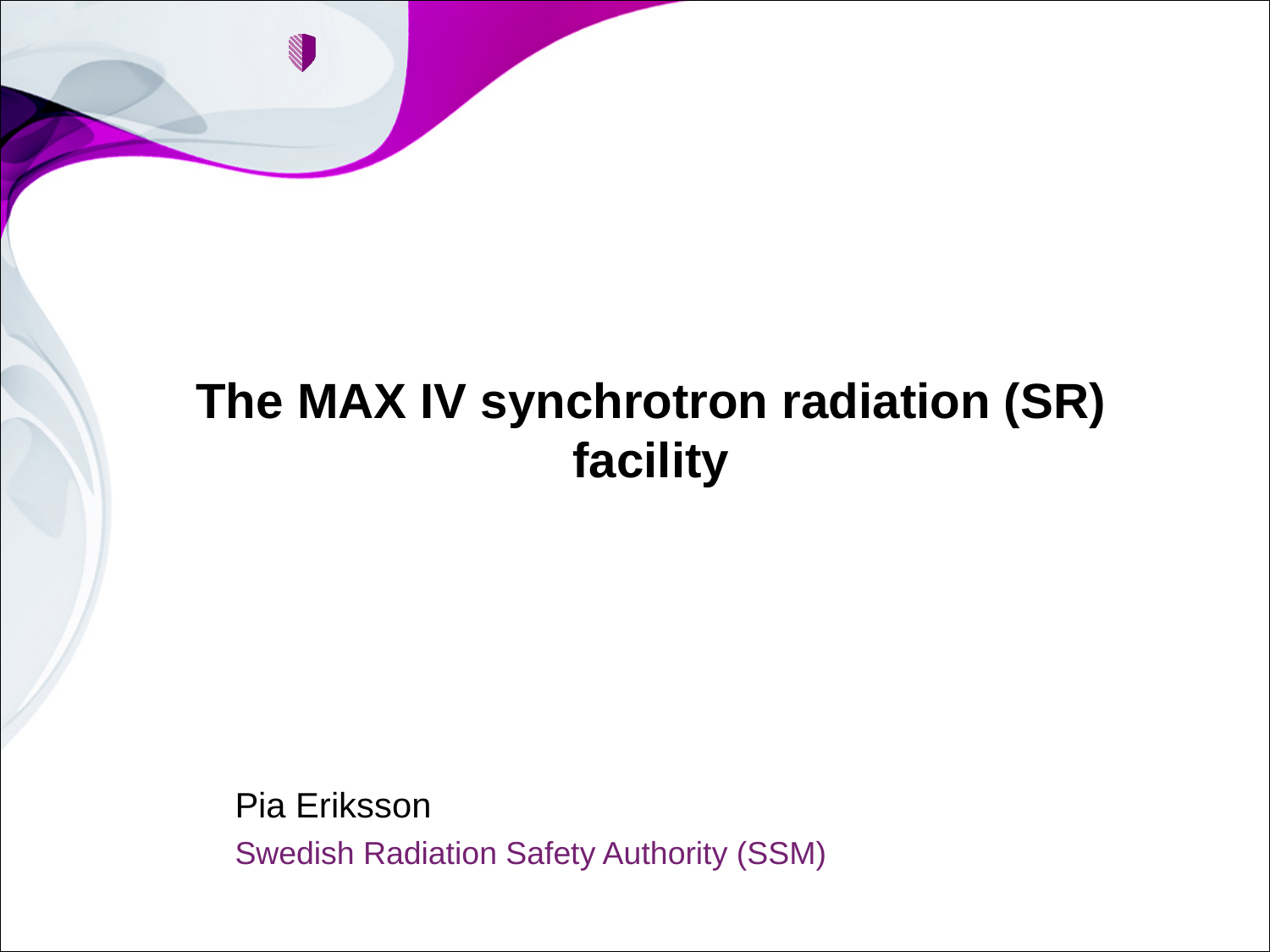

# The MAX IV synchrotron radiation (SR) facility
Pia Eriksson
Swedish Radiation Safety Authority (SSM)